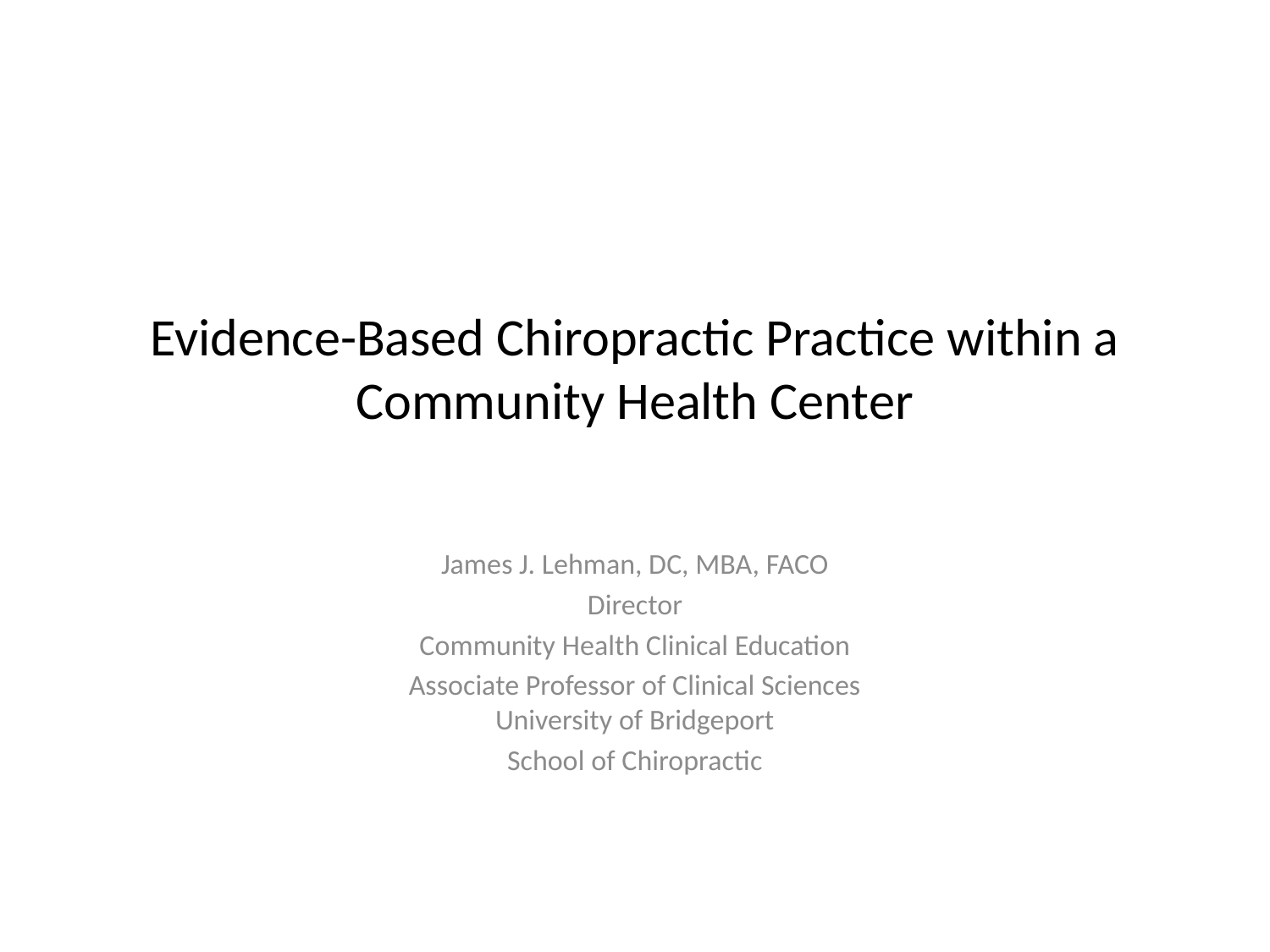

# Evidence-Based Chiropractic Practice within a Community Health Center
James J. Lehman, DC, MBA, FACO
Director
Community Health Clinical Education
Associate Professor of Clinical Sciences
University of Bridgeport
School of Chiropractic